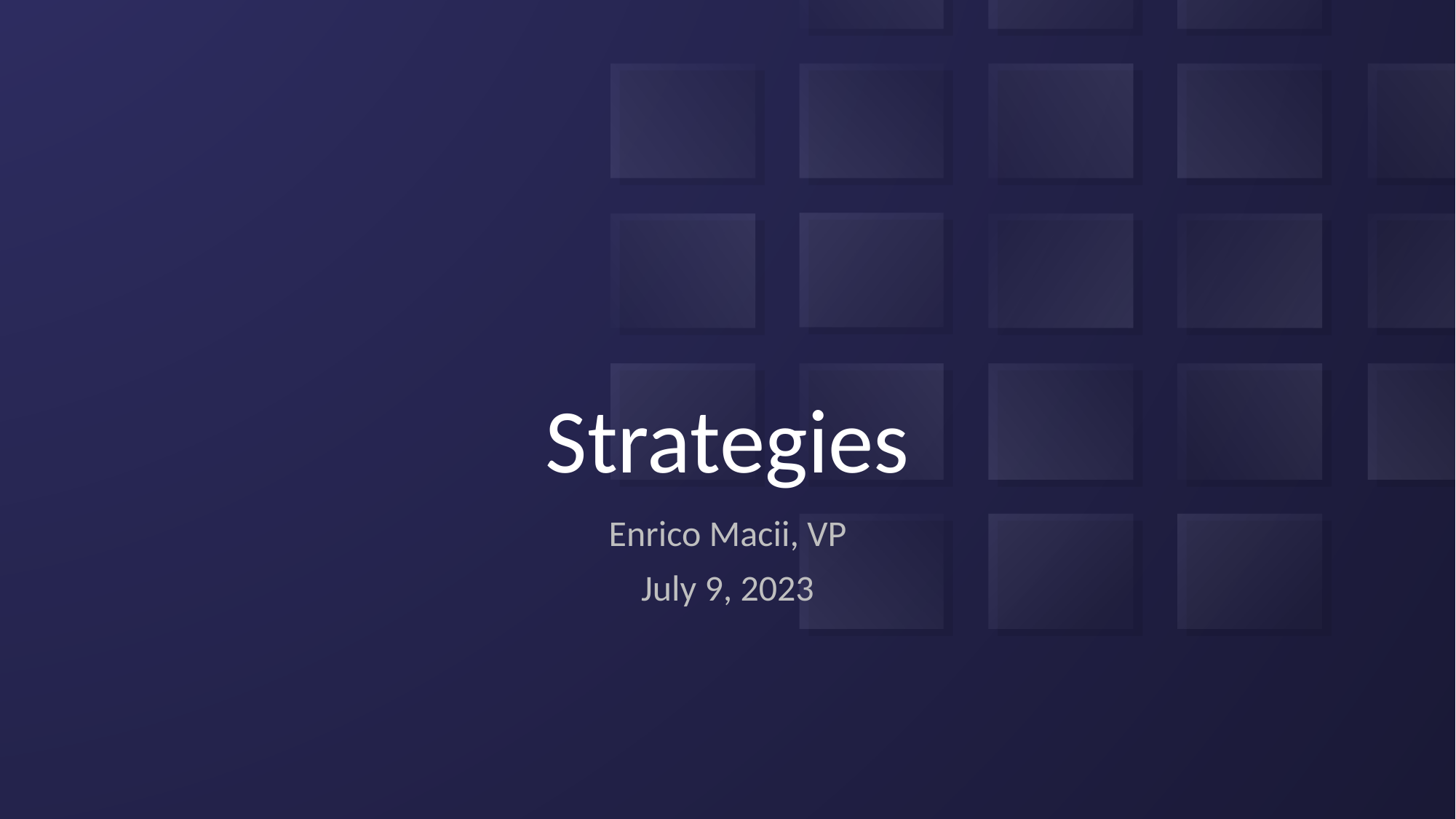

# Strategies
Enrico Macii, VP
July 9, 2023